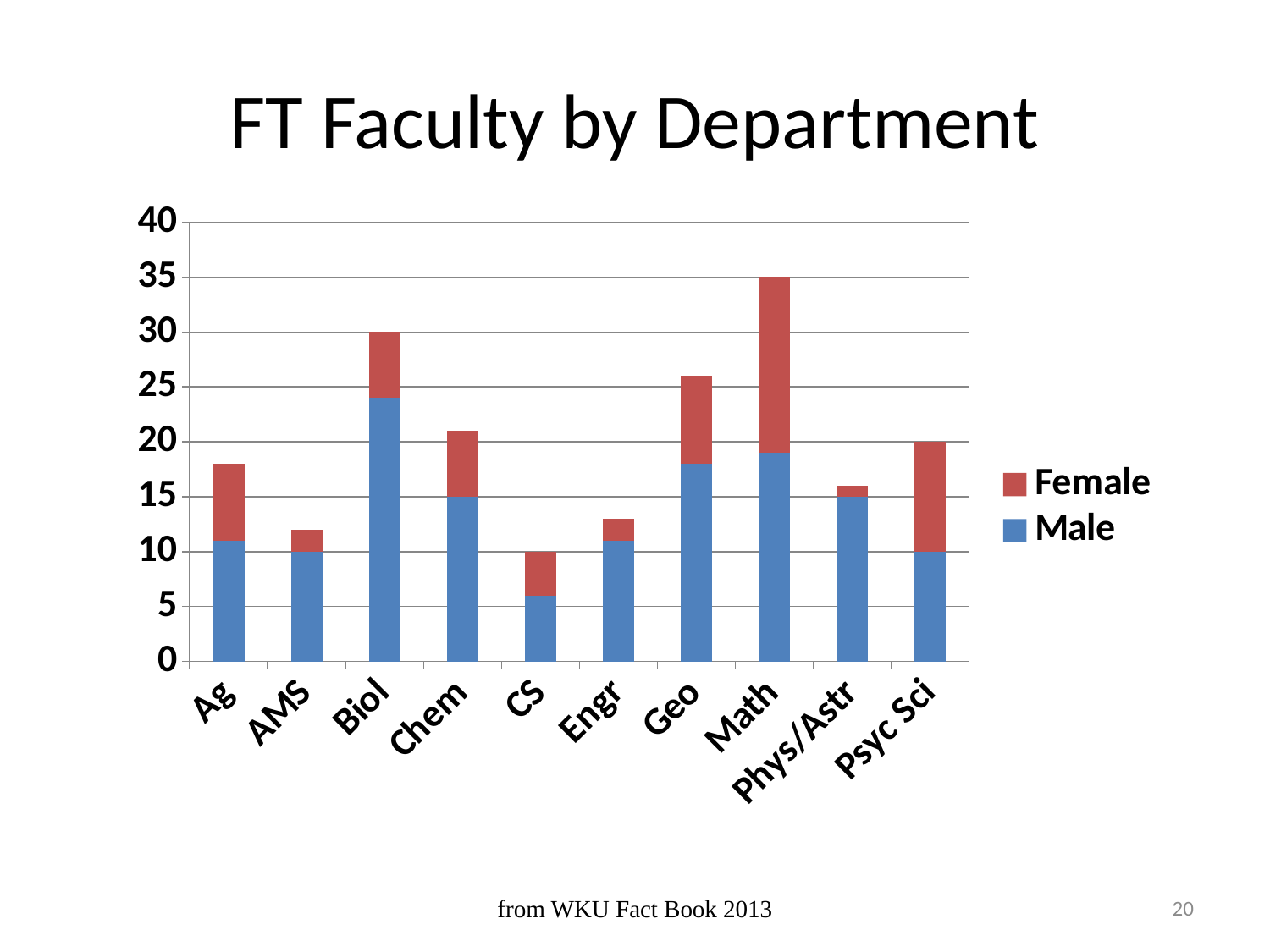

# FT Faculty by Department

### Chart

| Category | Male | Female |
|---|---|---|
| Ag | 11.0 | 7.0 |
| AMS | 10.0 | 2.0 |
| Biol | 24.0 | 6.0 |
| Chem | 15.0 | 6.0 |
| CS | 6.0 | 4.0 |
| Engr | 11.0 | 2.0 |
| Geo | 18.0 | 8.0 |
| Math | 19.0 | 16.0 |
| Phys/Astr | 15.0 | 1.0 |
| Psyc Sci | 10.0 | 10.0 |
from WKU Fact Book 2013
20